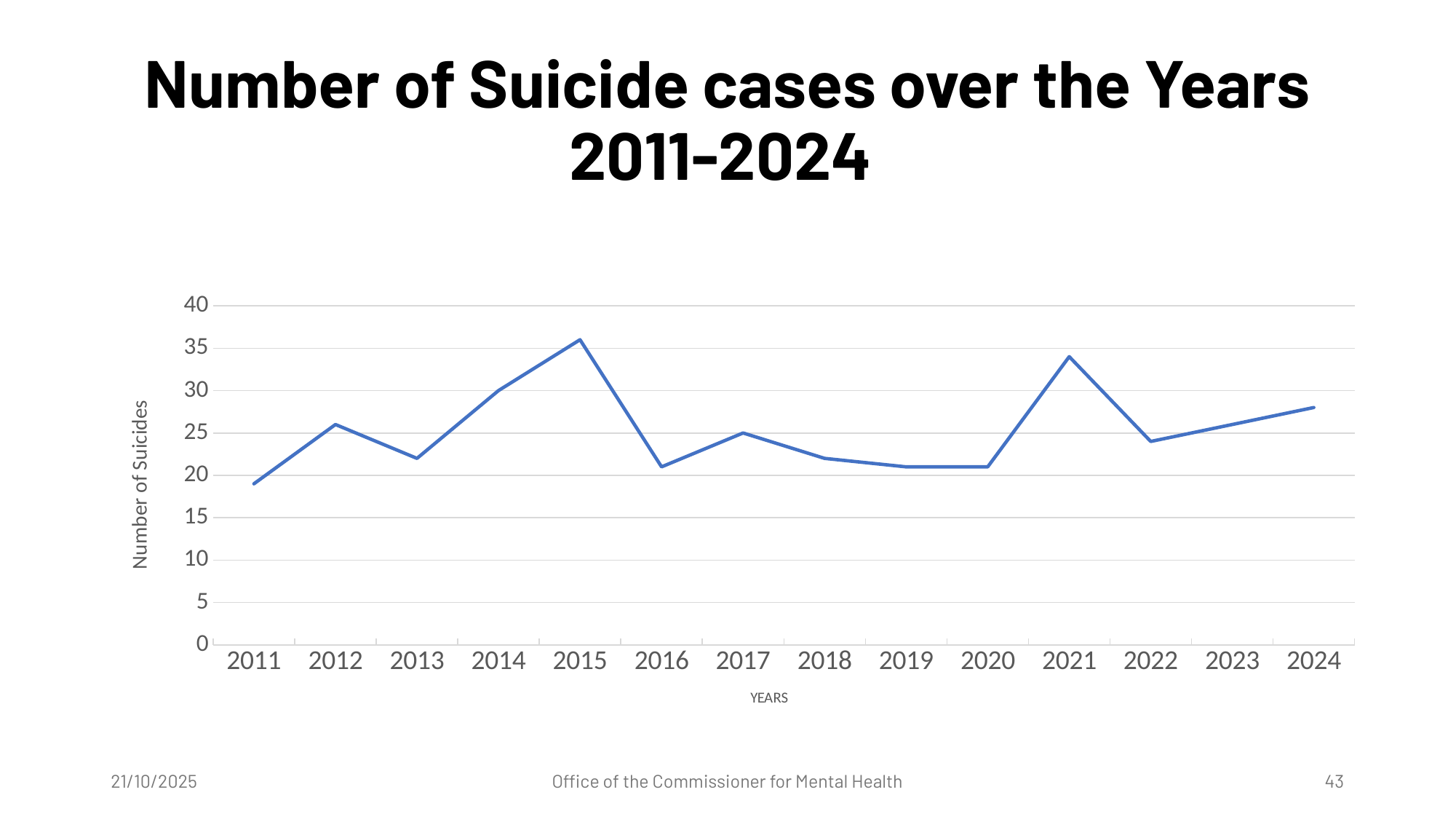

# Number of Suicide cases over the Years 2011-2024

### Chart

| Category |  |
|---|---|
| 2011 | 19.0 |
| 2012 | 26.0 |
| 2013 | 22.0 |
| 2014 | 30.0 |
| 2015 | 36.0 |
| 2016 | 21.0 |
| 2017 | 25.0 |
| 2018 | 22.0 |
| 2019 | 21.0 |
| 2020 | 21.0 |
| 2021 | 34.0 |
| 2022 | 24.0 |
| 2023 | 26.0 |
| 2024 | 28.0 |
21/10/2025
Office of the Commissioner for Mental Health
43